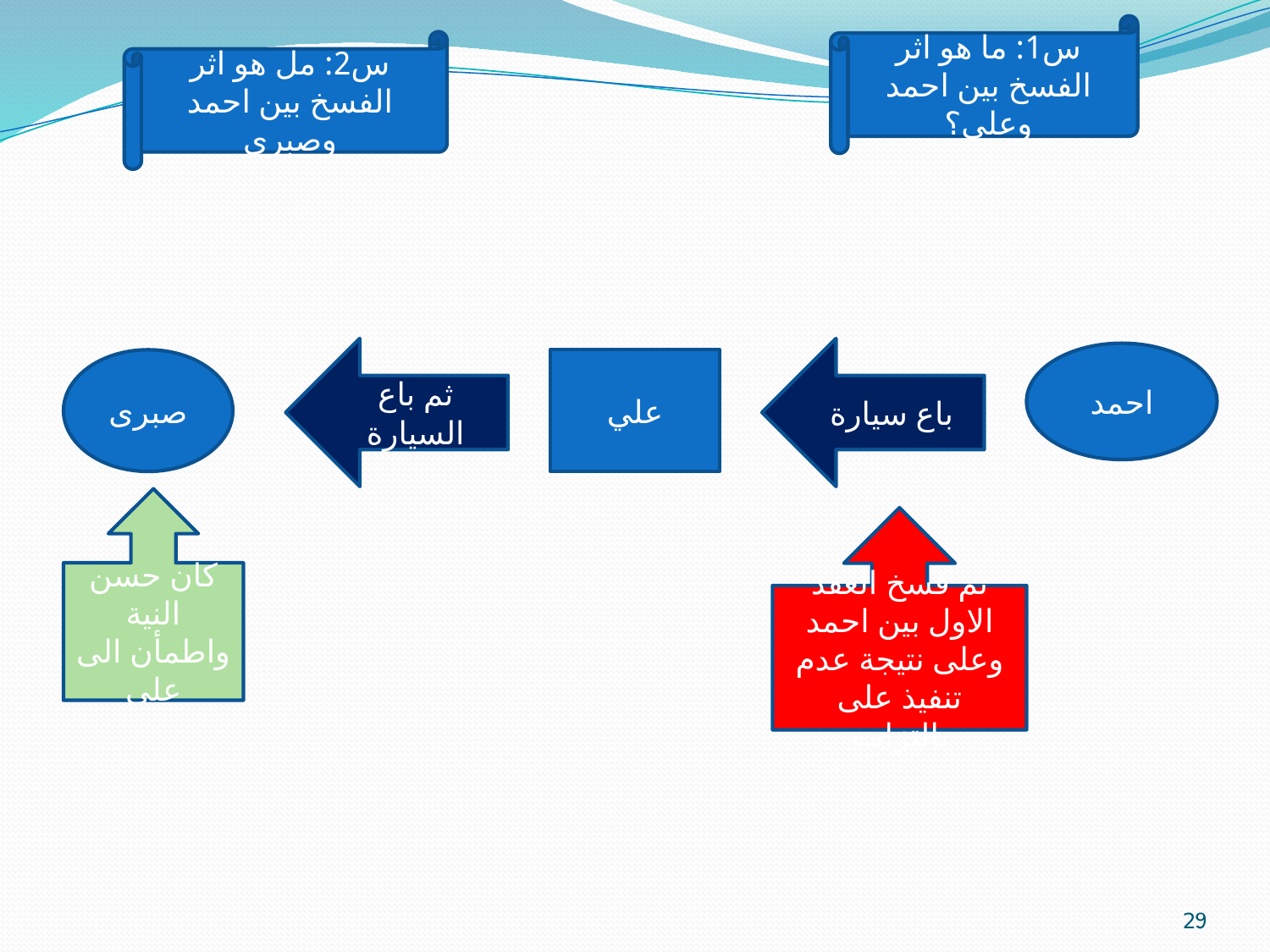

س1: ما هو اثر الفسخ بين احمد وعلى؟
س2: مل هو اثر الفسخ بين احمد وصبرى

ثم باع السيارة
باع سيارة
احمد
صبرى
علي
كان حسن النية واطمأن الى على
ثم فسخ العقد الاول بين احمد وعلى نتيجة عدم تنفيذ على بالتزامه
29